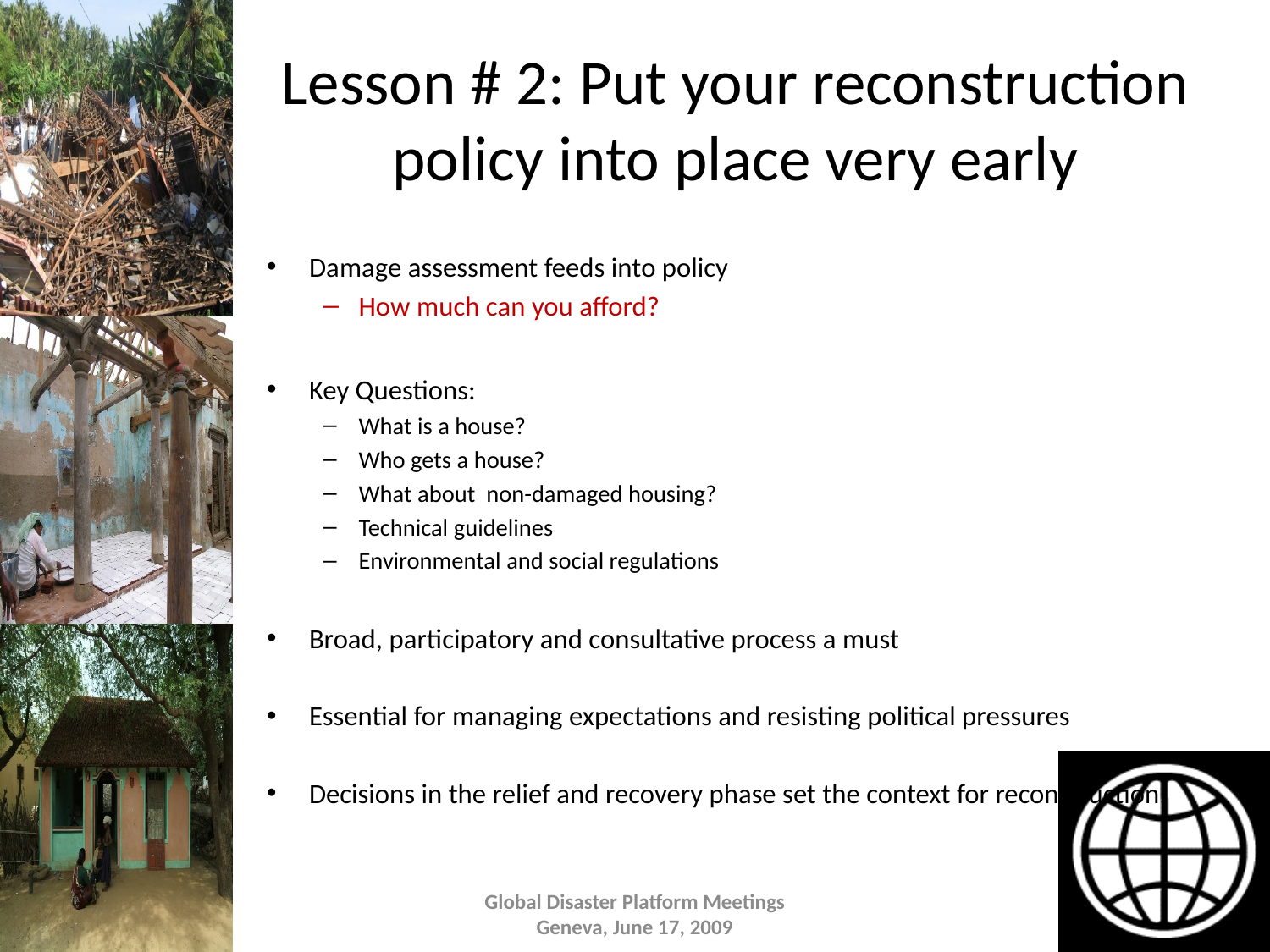

# Lesson # 2: Put your reconstruction policy into place very early
Damage assessment feeds into policy
How much can you afford?

Key Questions:
What is a house?
Who gets a house?
What about  non-damaged housing?
Technical guidelines
Environmental and social regulations

Broad, participatory and consultative process a must

Essential for managing expectations and resisting political pressures

Decisions in the relief and recovery phase set the context for reconstruction.

Global Disaster Platform Meetings
Geneva, June 17, 2009